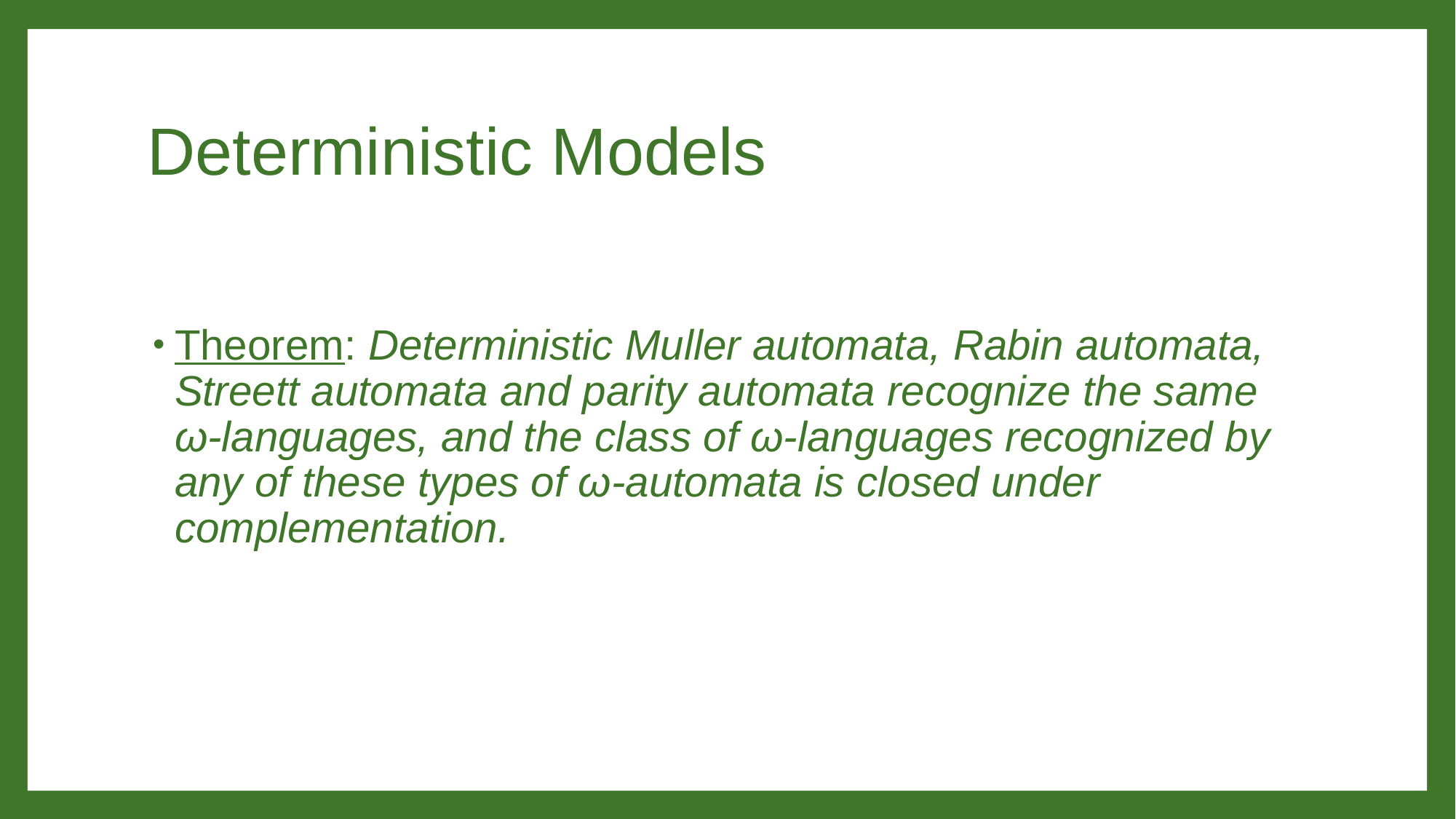

# Deterministic Models

Theorem: Deterministic Muller automata, Rabin automata, Streett automata and parity automata recognize the same ω-languages, and the class of ω-languages recognized by any of these types of ω-automata is closed under complementation.